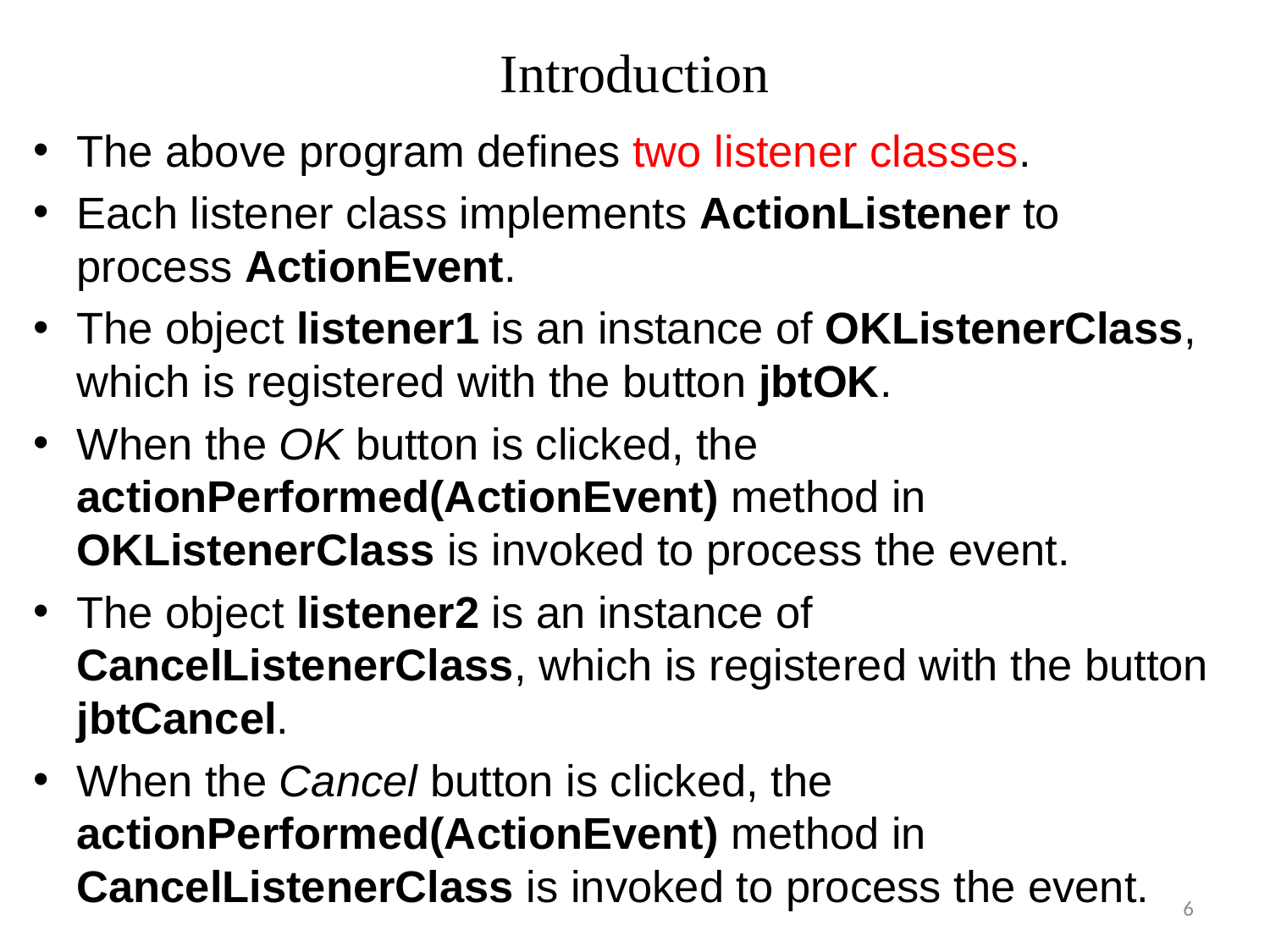

# Introduction
The above program defines two listener classes.
Each listener class implements ActionListener to process ActionEvent.
The object listener1 is an instance of OKListenerClass, which is registered with the button jbtOK.
When the OK button is clicked, the actionPerformed(ActionEvent) method in OKListenerClass is invoked to process the event.
The object listener2 is an instance of CancelListenerClass, which is registered with the button jbtCancel.
When the Cancel button is clicked, the actionPerformed(ActionEvent) method in CancelListenerClass is invoked to process the event.
6